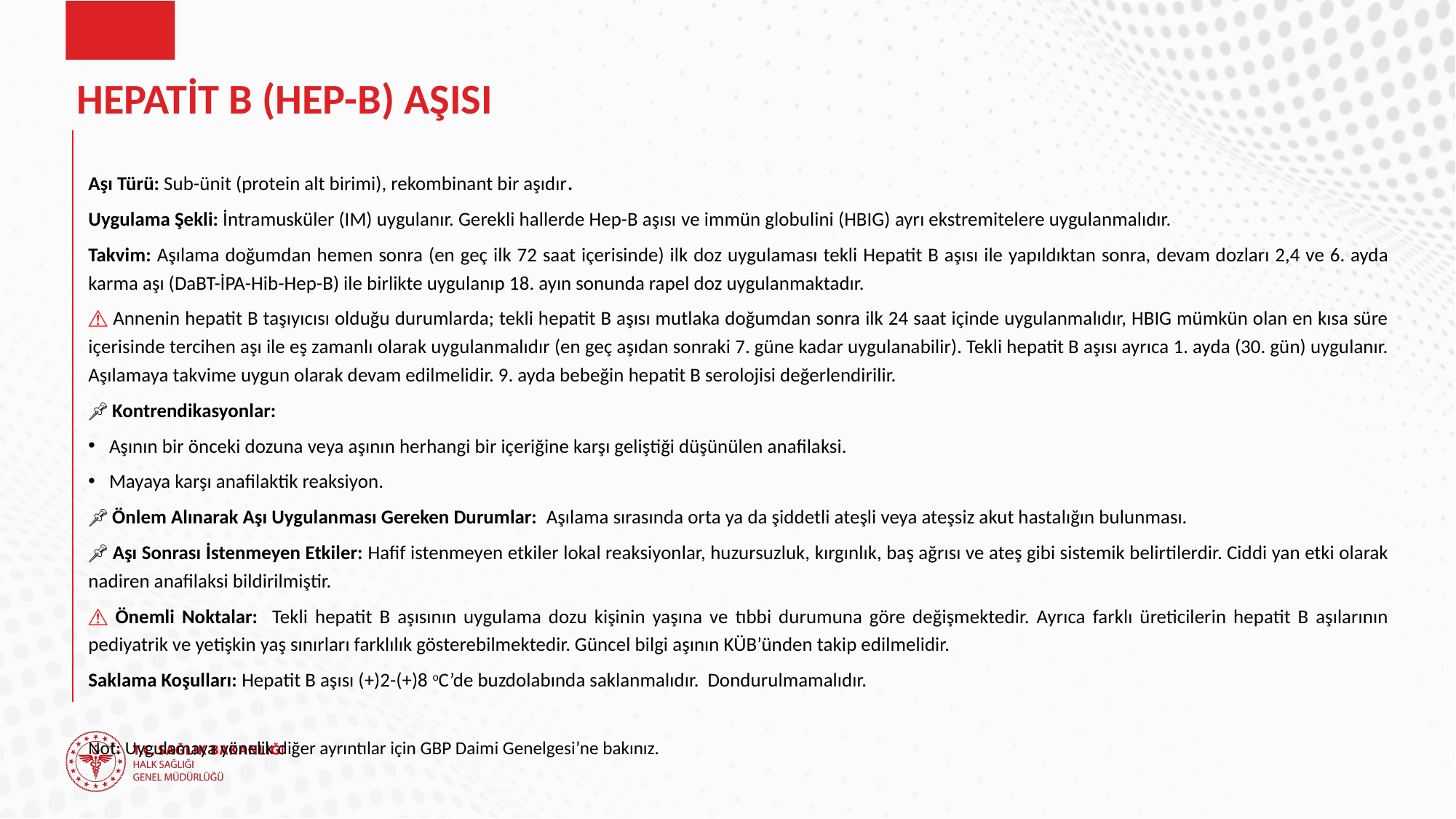

# HEPATİT B (HEP-B) AŞISI
Aşı Türü: Sub-ünit (protein alt birimi), rekombinant bir aşıdır.
Uygulama Şekli: İntramusküler (IM) uygulanır. Gerekli hallerde Hep-B aşısı ve immün globulini (HBIG) ayrı ekstremitelere uygulanmalıdır.
Takvim: Aşılama doğumdan hemen sonra (en geç ilk 72 saat içerisinde) ilk doz uygulaması tekli Hepatit B aşısı ile yapıldıktan sonra, devam dozları 2,4 ve 6. ayda karma aşı (DaBT-İPA-Hib-Hep-B) ile birlikte uygulanıp 18. ayın sonunda rapel doz uygulanmaktadır.
⚠ Annenin hepatit B taşıyıcısı olduğu durumlarda; tekli hepatit B aşısı mutlaka doğumdan sonra ilk 24 saat içinde uygulanmalıdır, HBIG mümkün olan en kısa süre içerisinde tercihen aşı ile eş zamanlı olarak uygulanmalıdır (en geç aşıdan sonraki 7. güne kadar uygulanabilir). Tekli hepatit B aşısı ayrıca 1. ayda (30. gün) uygulanır. Aşılamaya takvime uygun olarak devam edilmelidir. 9. ayda bebeğin hepatit B serolojisi değerlendirilir.
📌 Kontrendikasyonlar:
Aşının bir önceki dozuna veya aşının herhangi bir içeriğine karşı geliştiği düşünülen anafilaksi.
Mayaya karşı anafilaktik reaksiyon.
📌 Önlem Alınarak Aşı Uygulanması Gereken Durumlar:  Aşılama sırasında orta ya da şiddetli ateşli veya ateşsiz akut hastalığın bulunması.
📌 Aşı Sonrası İstenmeyen Etkiler: Hafif istenmeyen etkiler lokal reaksiyonlar, huzursuzluk, kırgınlık, baş ağrısı ve ateş gibi sistemik belirtilerdir. Ciddi yan etki olarak nadiren anafilaksi bildirilmiştir.
⚠ Önemli Noktalar:  Tekli hepatit B aşısının uygulama dozu kişinin yaşına ve tıbbi durumuna göre değişmektedir. Ayrıca farklı üreticilerin hepatit B aşılarının pediyatrik ve yetişkin yaş sınırları farklılık gösterebilmektedir. Güncel bilgi aşının KÜB’ünden takip edilmelidir.
Saklama Koşulları: Hepatit B aşısı (+)2-(+)8 oC’de buzdolabında saklanmalıdır.  Dondurulmamalıdır.

Not: Uygulamaya yönelik diğer ayrıntılar için GBP Daimi Genelgesi’ne bakınız.